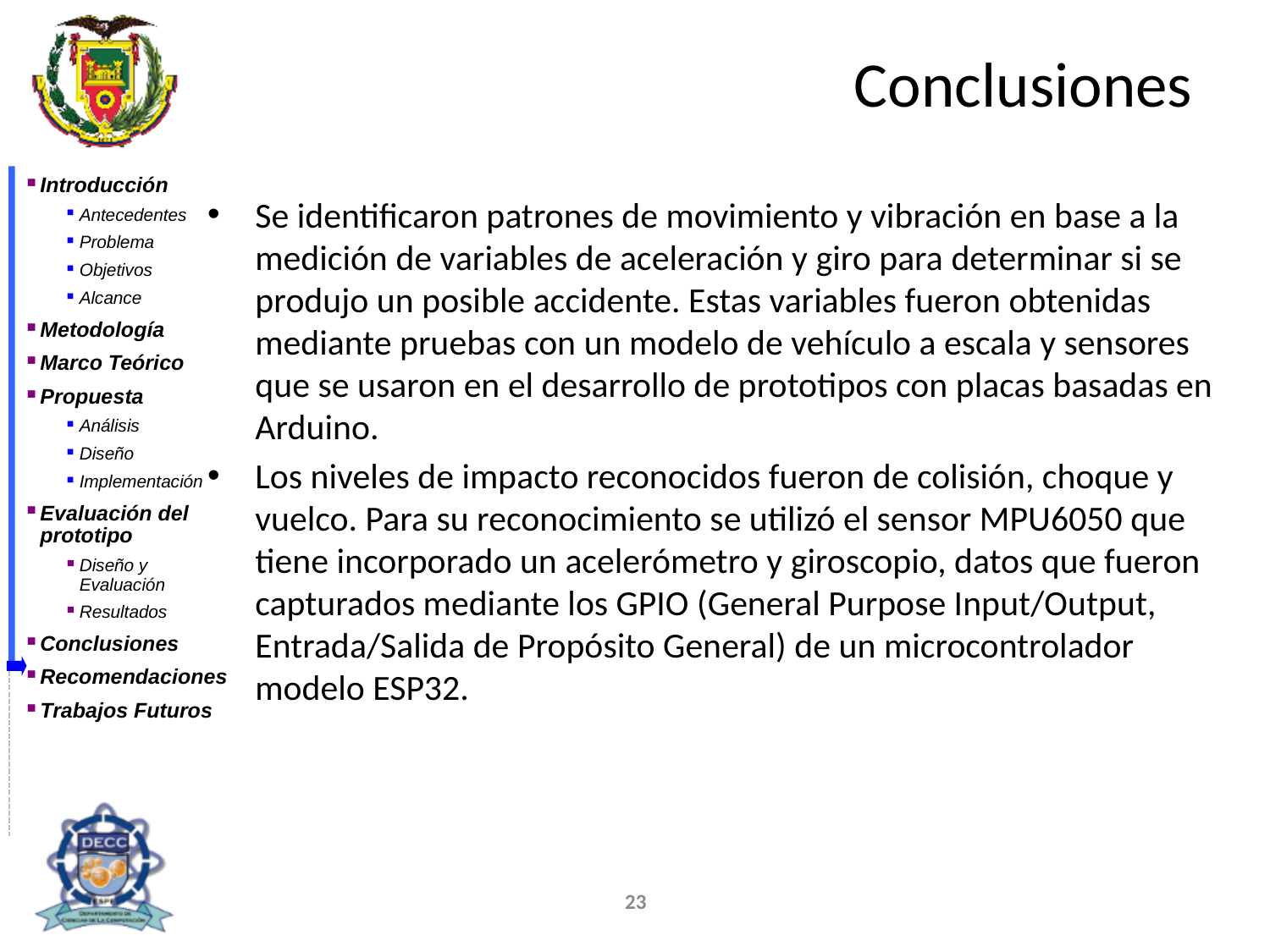

# Conclusiones

Se identificaron patrones de movimiento y vibración en base a la medición de variables de aceleración y giro para determinar si se produjo un posible accidente. Estas variables fueron obtenidas mediante pruebas con un modelo de vehículo a escala y sensores que se usaron en el desarrollo de prototipos con placas basadas en Arduino.
Los niveles de impacto reconocidos fueron de colisión, choque y vuelco. Para su reconocimiento se utilizó el sensor MPU6050 que tiene incorporado un acelerómetro y giroscopio, datos que fueron capturados mediante los GPIO (General Purpose Input/Output, Entrada/Salida de Propósito General) de un microcontrolador modelo ESP32.

23